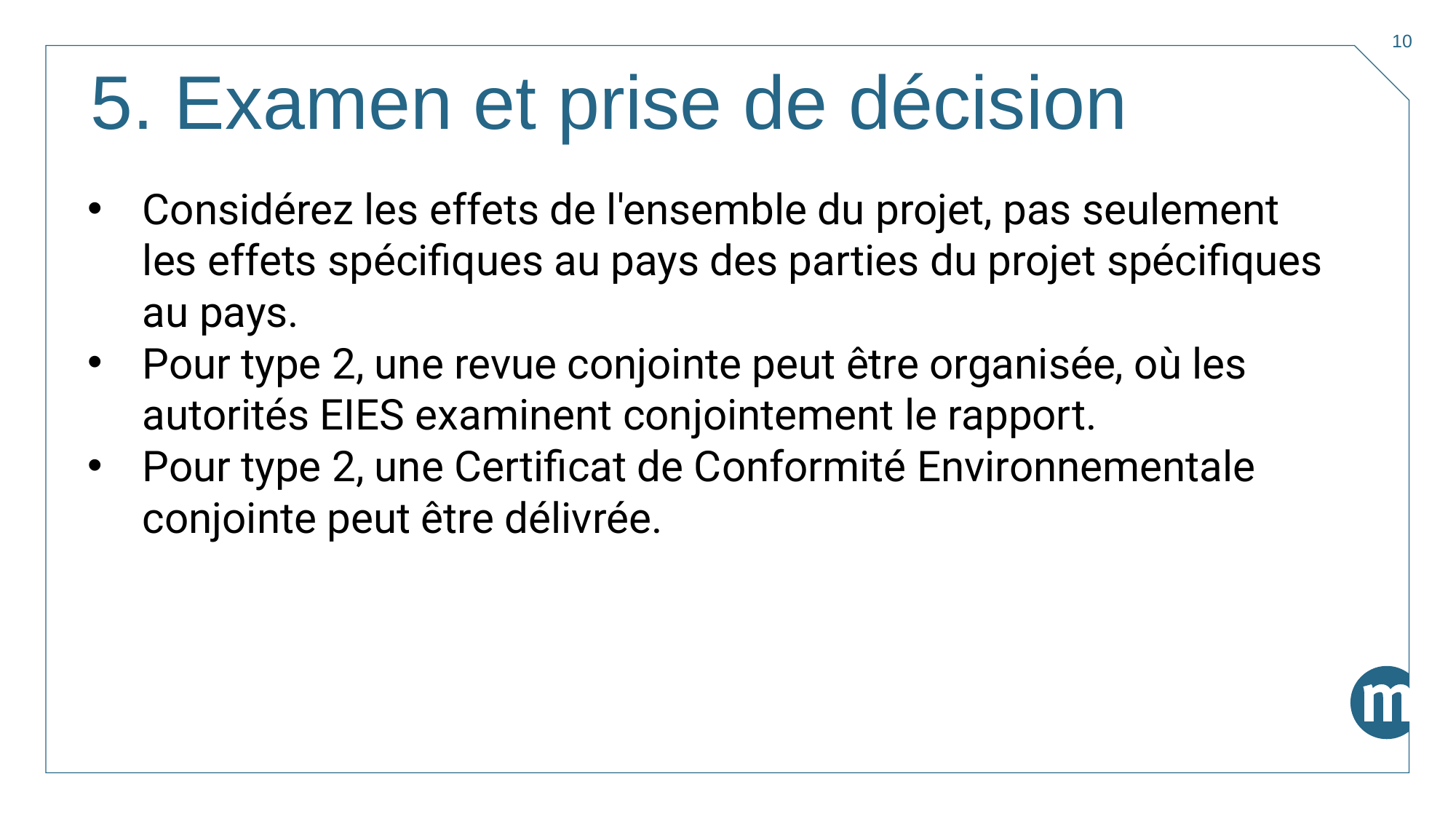

10
# 5. Examen et prise de décision
Considérez les effets de l'ensemble du projet, pas seulement les effets spécifiques au pays des parties du projet spécifiques au pays.
Pour type 2, une revue conjointe peut être organisée, où les autorités EIES examinent conjointement le rapport.
Pour type 2, une Certificat de Conformité Environnementale conjointe peut être délivrée.